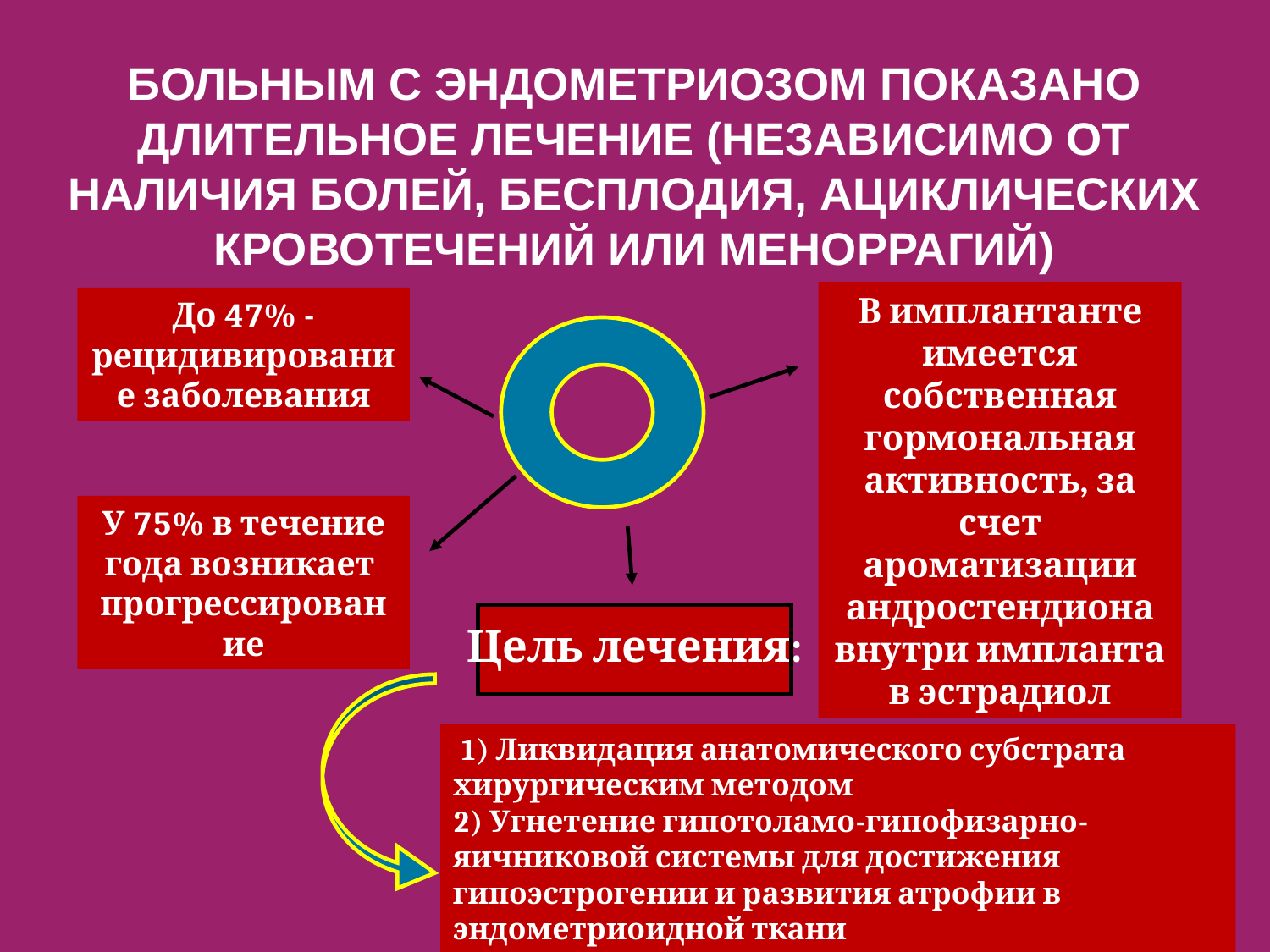

БОЛЬНЫМ С ЭНДОМЕТРИОЗОМ ПОКАЗАНО ДЛИТЕЛЬНОЕ ЛЕЧЕНИЕ (НЕЗАВИСИМО ОТ НАЛИЧИЯ БОЛЕЙ, БЕСПЛОДИЯ, АЦИКЛИЧЕСКИХ КРОВОТЕЧЕНИЙ ИЛИ МЕНОРРАГИЙ)
В имплантанте имеется собственная гормональная активность, за счет ароматизации андростендиона внутри импланта в эстрадиол
До 47% - рецидивирование заболевания

У 75% в течение года возникает  прогрессирование

Цель лечения:

 1) Ликвидация анатомического субстрата хирургическим методом
2) Угнетение гипотоламо-гипофизарно-яичниковой системы для достижения гипоэстрогении и развития атрофии в эндометриоидной ткани